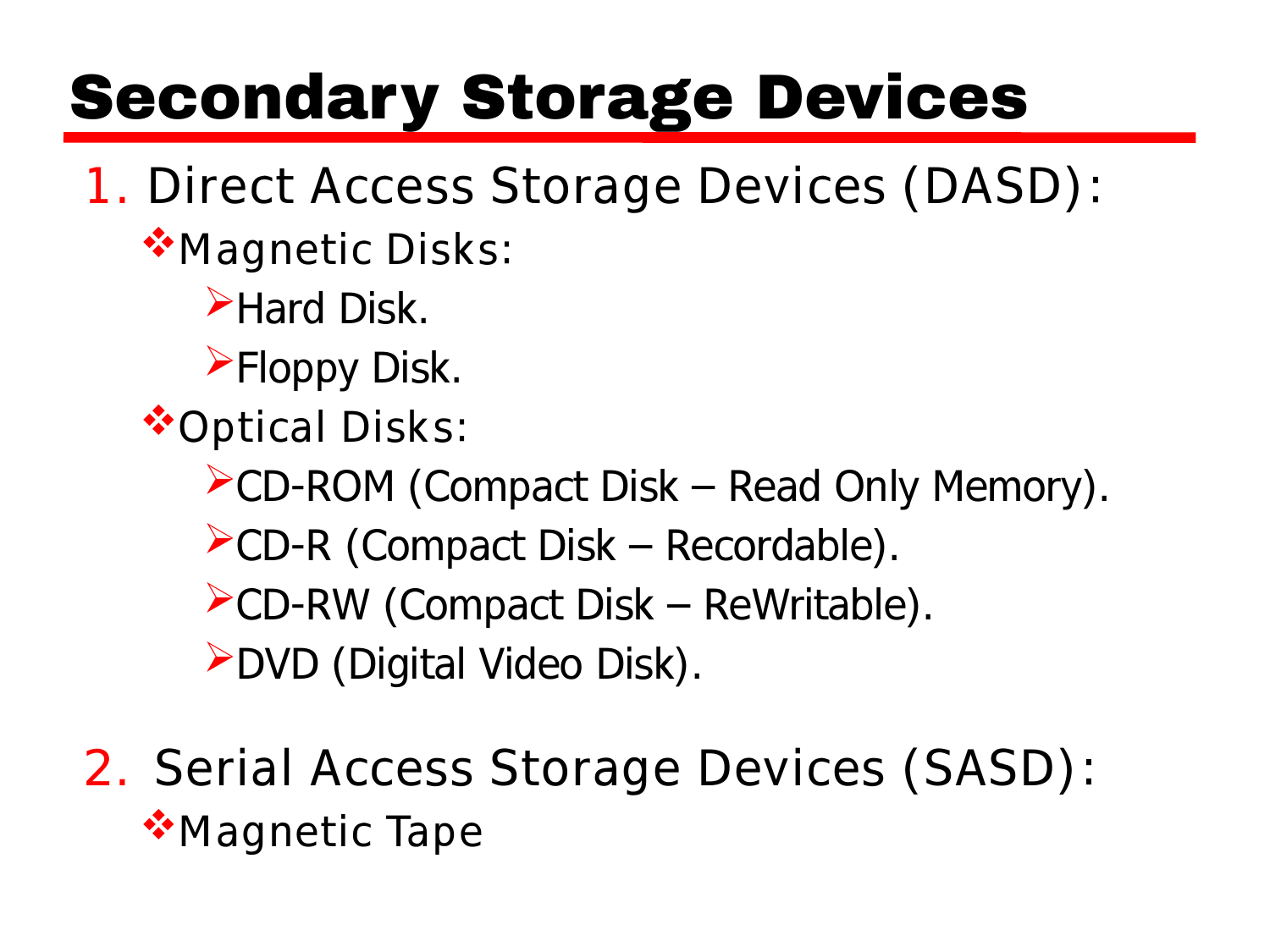

# Secondary Storage Devices
Direct Access Storage Devices (DASD):
Magnetic Disks:
Hard Disk.
Floppy Disk.
Optical Disks:
CD-ROM (Compact Disk – Read Only Memory).
CD-R (Compact Disk – Recordable).
CD-RW (Compact Disk – ReWritable).
DVD (Digital Video Disk).

Serial Access Storage Devices (SASD):
Magnetic Tape